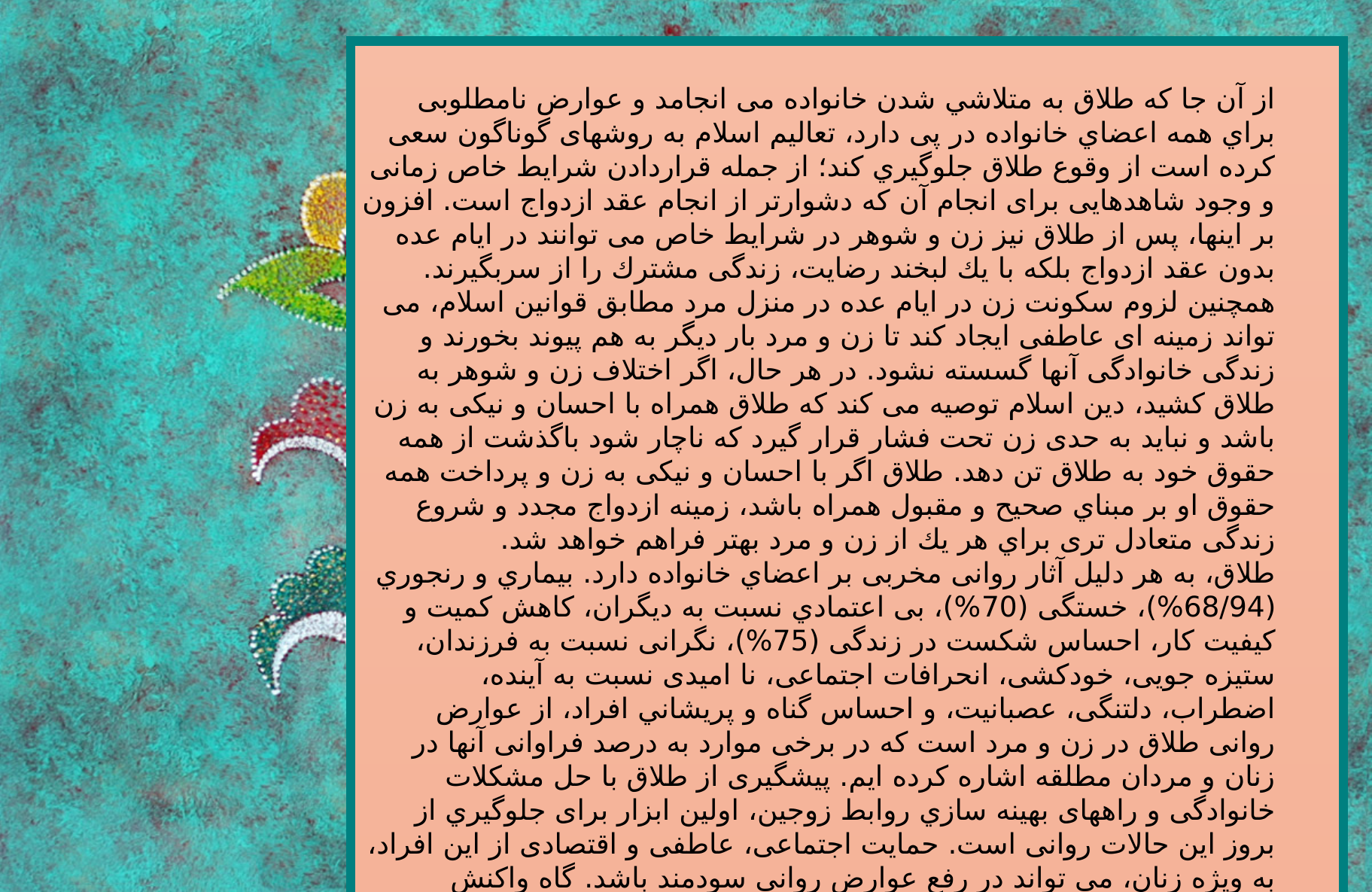

از آن جا كه طلاق به متلاشي شدن خانواده مى انجامد و عوارض نامطلوبى براي همه اعضاي خانواده در پى دارد، تعاليم اسلام به روشهاى گوناگون سعى كرده است از وقوع طلاق جلوگيري كند؛ از جمله قراردادن شرايط خاص زمانى و وجود شاهدهايى براى انجام آن كه دشوارتر از انجام عقد ازدواج است. افزون بر اينها، پس از طلاق نيز زن و شوهر در شرايط خاص مى توانند در ايام عده بدون عقد ازدواج بلكه با يك لبخند رضايت، زندگى مشترك را از سربگيرند. همچنين لزوم سكونت زن در ايام عده در منزل مرد مطابق قوانين اسلام، مى تواند زمينه اى عاطفى ايجاد كند تا زن و مرد بار ديگر به هم پيوند بخورند و زندگى خانوادگى آنها گسسته نشود. در هر حال، اگر اختلاف زن و شوهر به طلاق كشيد، دين اسلام توصيه مى كند كه طلاق همراه با احسان و نيكى به زن باشد و نبايد به حدى زن تحت فشار قرار گيرد كه ناچار شود باگذشت از همه حقوق خود به طلاق تن دهد. طلاق اگر با احسان و نيكى به زن و پرداخت همه حقوق او بر مبناي صحيح و مقبول همراه باشد، زمينه ازدواج مجدد و شروع زندگى متعادل ترى براي هر يك از زن و مرد بهتر فراهم خواهد شد.
طلاق، به هر دليل آثار روانى مخربى بر اعضاي خانواده دارد. بيماري و رنجوري (68/94%)، خستگى (70%)، بى اعتمادي نسبت به ديگران، كاهش كميت و كيفيت كار، احساس شكست در زندگى (75%)، نگرانى نسبت به فرزندان، ستيزه جويى، خودكشى، انحرافات اجتماعى، نا اميدى نسبت به آينده، اضطراب، دلتنگى، عصبانيت، و احساس گناه و پريشاني افراد، از عوارض روانى طلاق در زن و مرد است كه در برخى موارد به درصد فراوانى آنها در زنان و مردان مطلقه اشاره كرده ايم. پيشگيرى از طلاق با حل مشكلات خانوادگى و راههاى بهينه سازي روابط زوجين، اولين ابزار براى جلوگيري از بروز اين حالات روانى است. حمايت اجتماعى، عاطفى و اقتصادى از اين افراد، به ويژه زنان، مى تواند در رفع عوارض روانى سودمند باشد. گاه واكنش ديگران نسبت به اين افراد شديدترين ضربه ها را بر آنان وارد مى كند. در مقياس سازگاري مجدد، طلاق پس از مرگ همسر، دومين عامل تنيدگى زا در زندگى است و 73 درجه سازگارى مجدد را مى طلبد. بايد به زن و مرد راههاي مقابله با فشارها را آموخت و با مشاوره هاي پى در پى، آنها را در جهت سازگاري مجدد و ازدواج دوباره سوق داد.